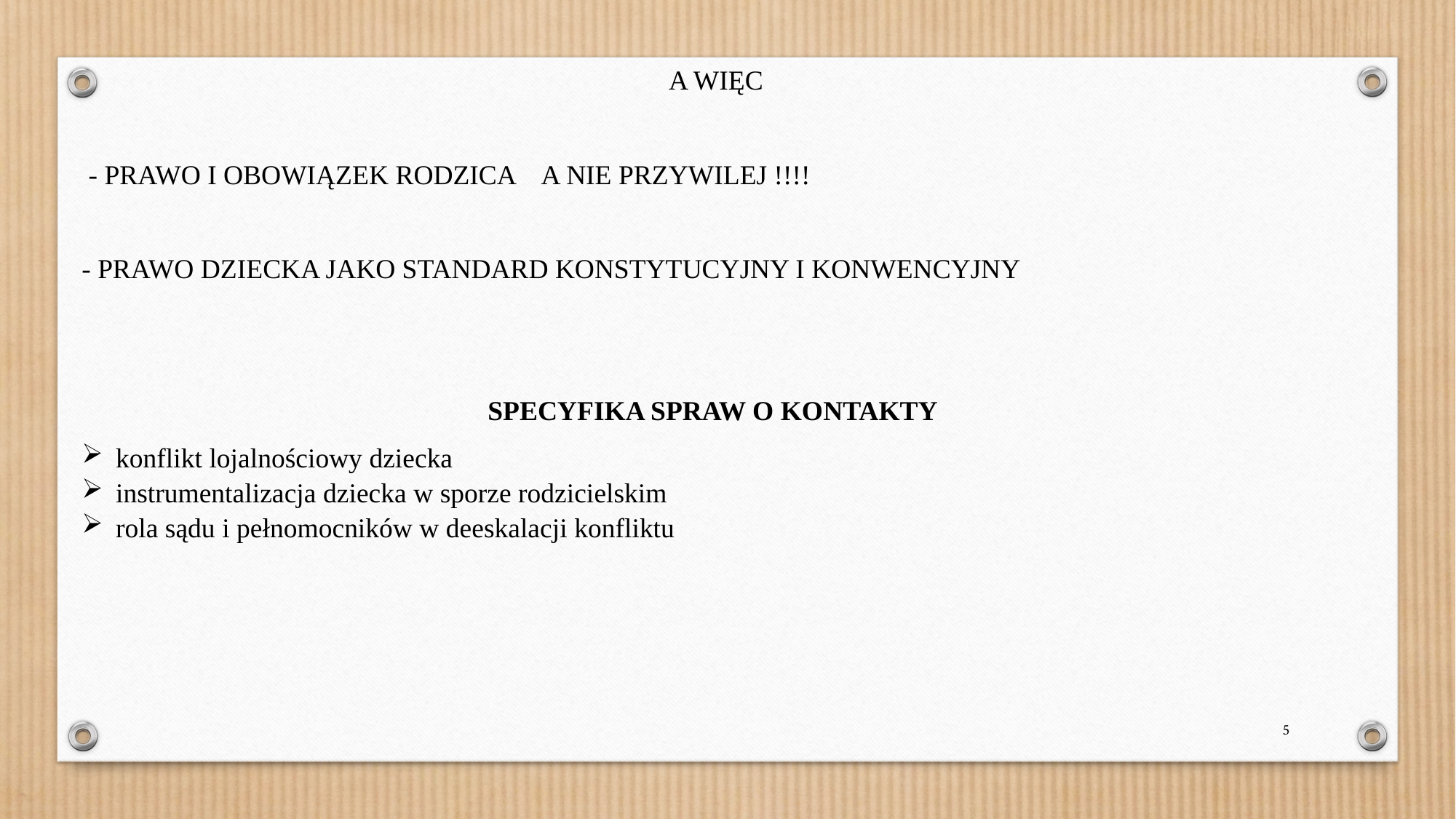

A WIĘC

 - PRAWO I OBOWIĄZEK RODZICA    A NIE PRZYWILEJ !!!!

- PRAWO DZIECKA JAKO STANDARD KONSTYTUCYJNY I KONWENCYJNY

SPECYFIKA SPRAW O KONTAKTY
konflikt lojalnościowy dziecka
instrumentalizacja dziecka w sporze rodzicielskim
rola sądu i pełnomocników w deeskalacji konfliktu

5